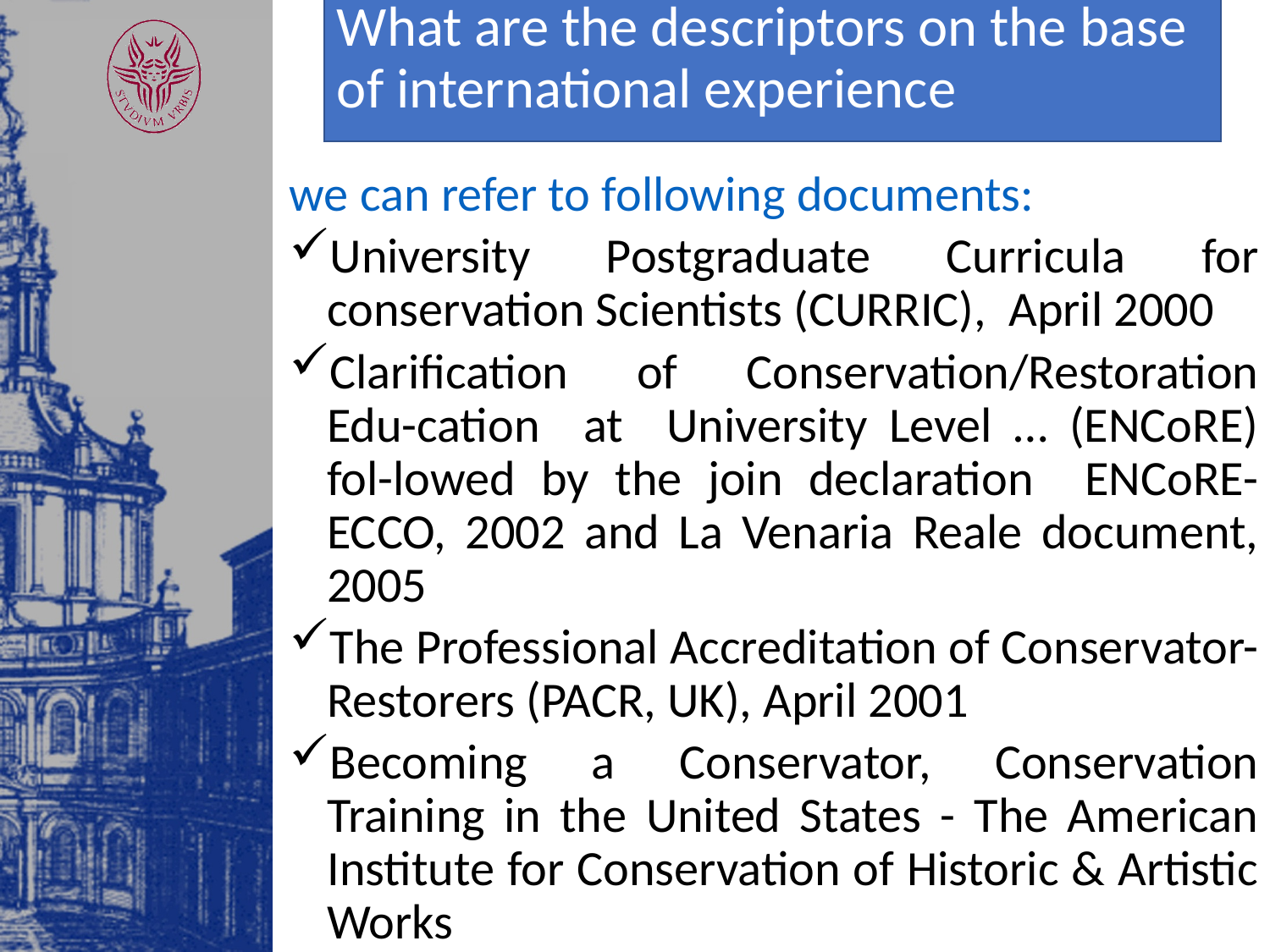

What are the descriptors on the base of international experience
we can refer to following documents:
University Postgraduate Curricula for conservation Scientists (CURRIC),  April 2000
Clarification  of  Conservation/Restoration Edu-cation  at  University Level … (ENCoRE) fol-lowed by the join declaration  ENCoRE-ECCO, 2002 and La Venaria Reale document, 2005
The Professional Accreditation of Conservator-Restorers (PACR, UK), April 2001
Becoming a Conservator, Conservation Training in the United States - The American Institute for Conservation of Historic & Artistic Works